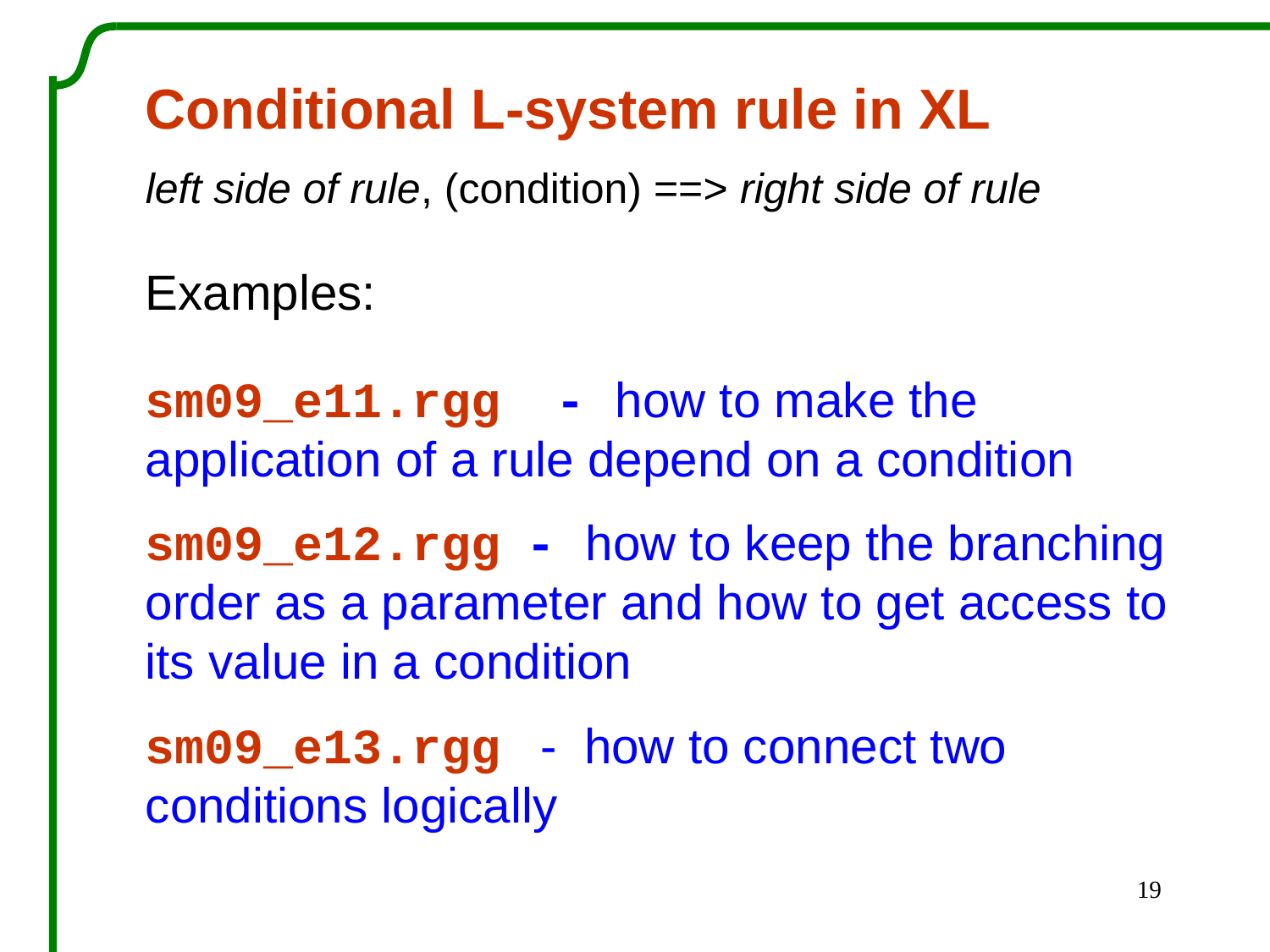

Conditional L-system rule in XL
left side of rule, (condition) ==> right side of rule

Examples:

sm09_e11.rgg	 - how to make the application of a rule depend on a condition
sm09_e12.rgg	- how to keep the branching order as a parameter and how to get access to its value in a condition
sm09_e13.rgg	 -  how to connect two conditions logically

19